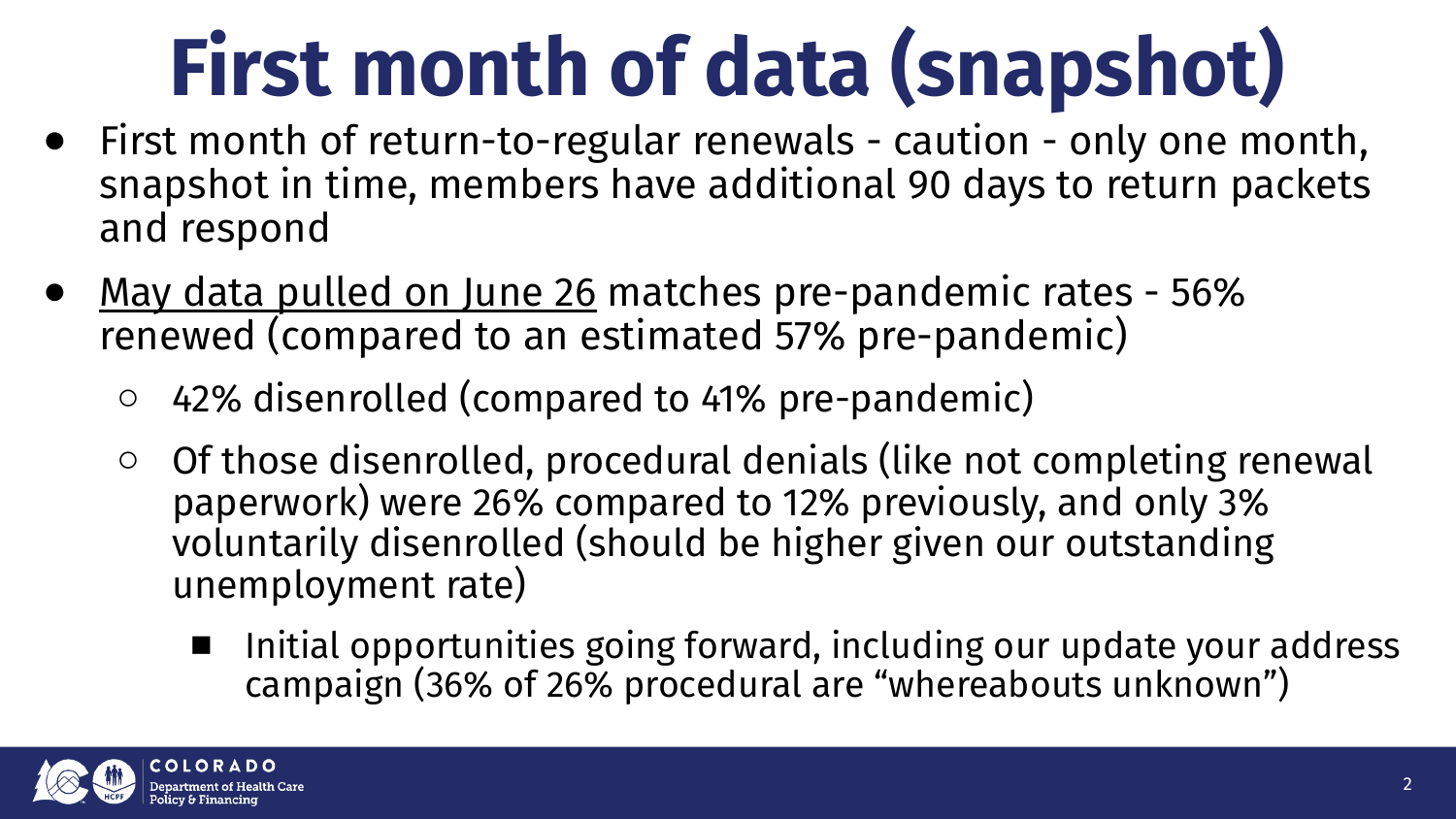

# First month of data (snapshot)
First month of return-to-regular renewals - caution - only one month, snapshot in time, members have additional 90 days to return packets and respond
May data pulled on June 26 matches pre-pandemic rates - 56% renewed (compared to an estimated 57% pre-pandemic)
42% disenrolled (compared to 41% pre-pandemic)
Of those disenrolled, procedural denials (like not completing renewal paperwork) were 26% compared to 12% previously, and only 3% voluntarily disenrolled (should be higher given our outstanding unemployment rate)
Initial opportunities going forward, including our update your address campaign (36% of 26% procedural are “whereabouts unknown”)
2